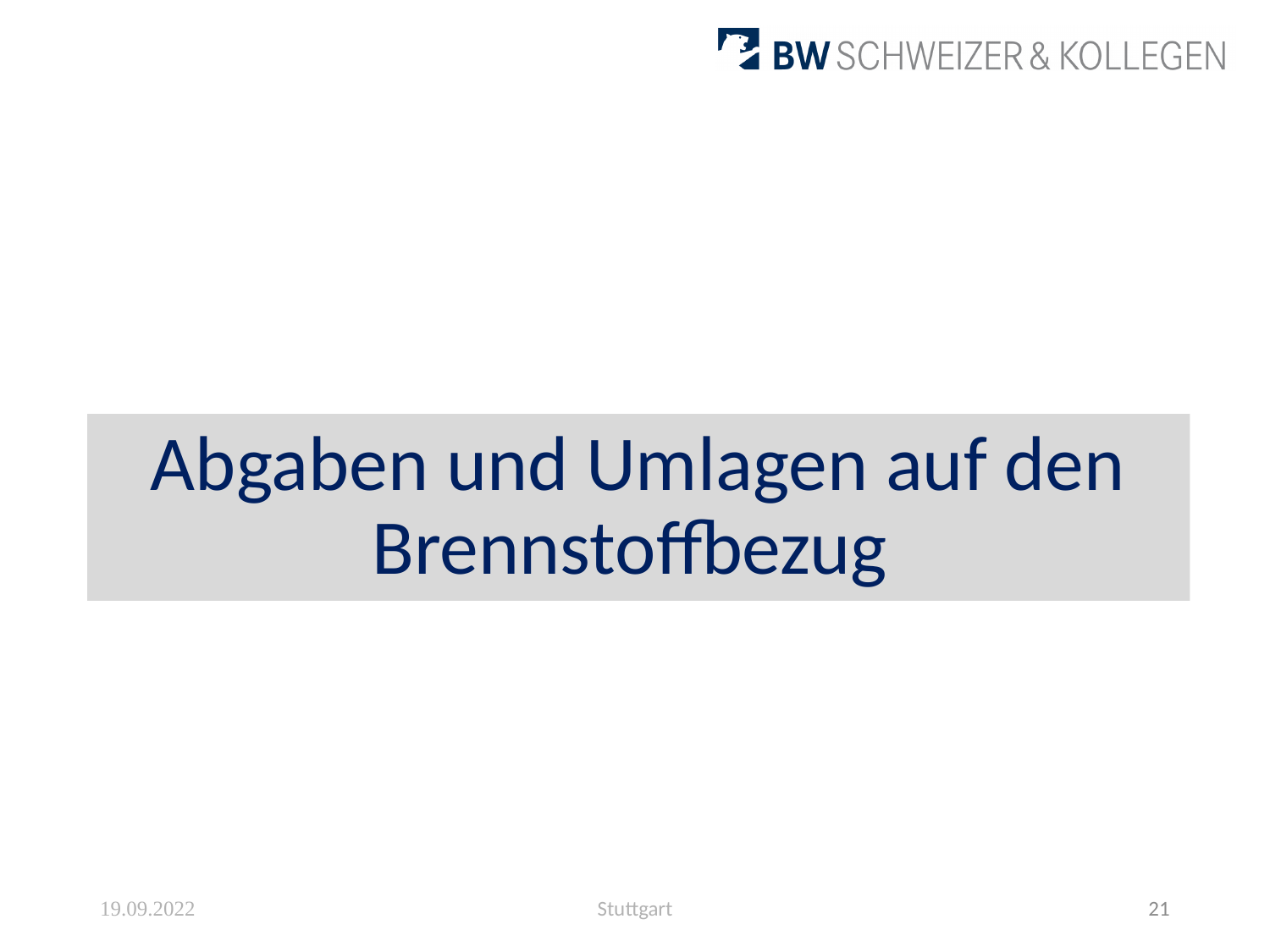

# Abgaben und Umlagen auf den Brennstoffbezug
19.09.2022
Stuttgart
21